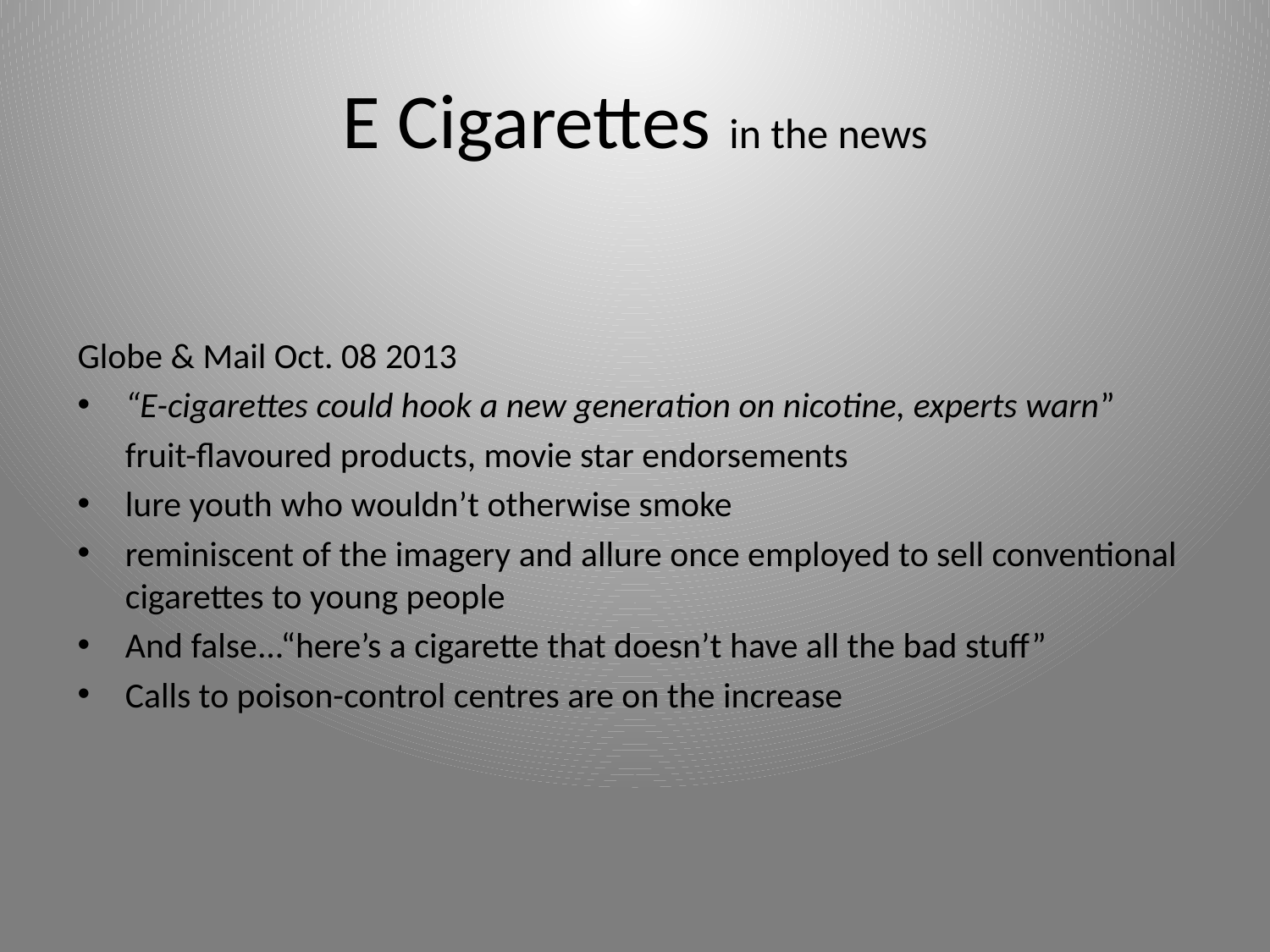

# E Cigarettes in the news

Globe & Mail Oct. 08 2013
“E-cigarettes could hook a new generation on nicotine, experts warn”
	fruit-flavoured products, movie star endorsements
lure youth who wouldn’t otherwise smoke
reminiscent of the imagery and allure once employed to sell conventional cigarettes to young people
And false...“here’s a cigarette that doesn’t have all the bad stuff”
Calls to poison-control centres are on the increase